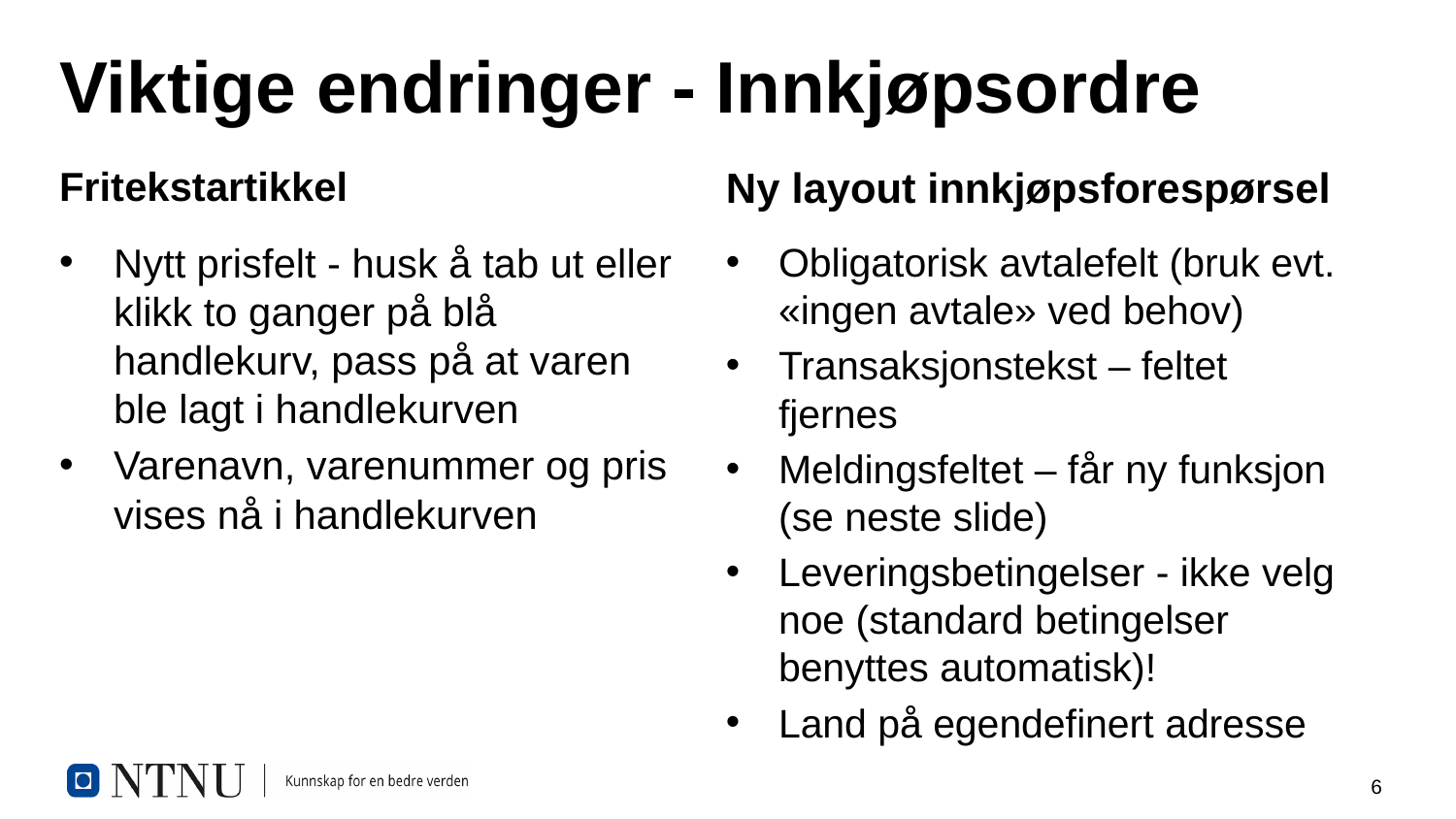

# Viktige endringer - Innkjøpsordre
Fritekstartikkel
Ny layout innkjøpsforespørsel

Nytt prisfelt - husk å tab ut eller klikk to ganger på blå handlekurv, pass på at varen ble lagt i handlekurven
Varenavn, varenummer og pris vises nå i handlekurven
Obligatorisk avtalefelt (bruk evt. «ingen avtale» ved behov)
Transaksjonstekst – feltet fjernes
Meldingsfeltet – får ny funksjon (se neste slide)
Leveringsbetingelser - ikke velg noe (standard betingelser benyttes automatisk)!
Land på egendefinert adresse